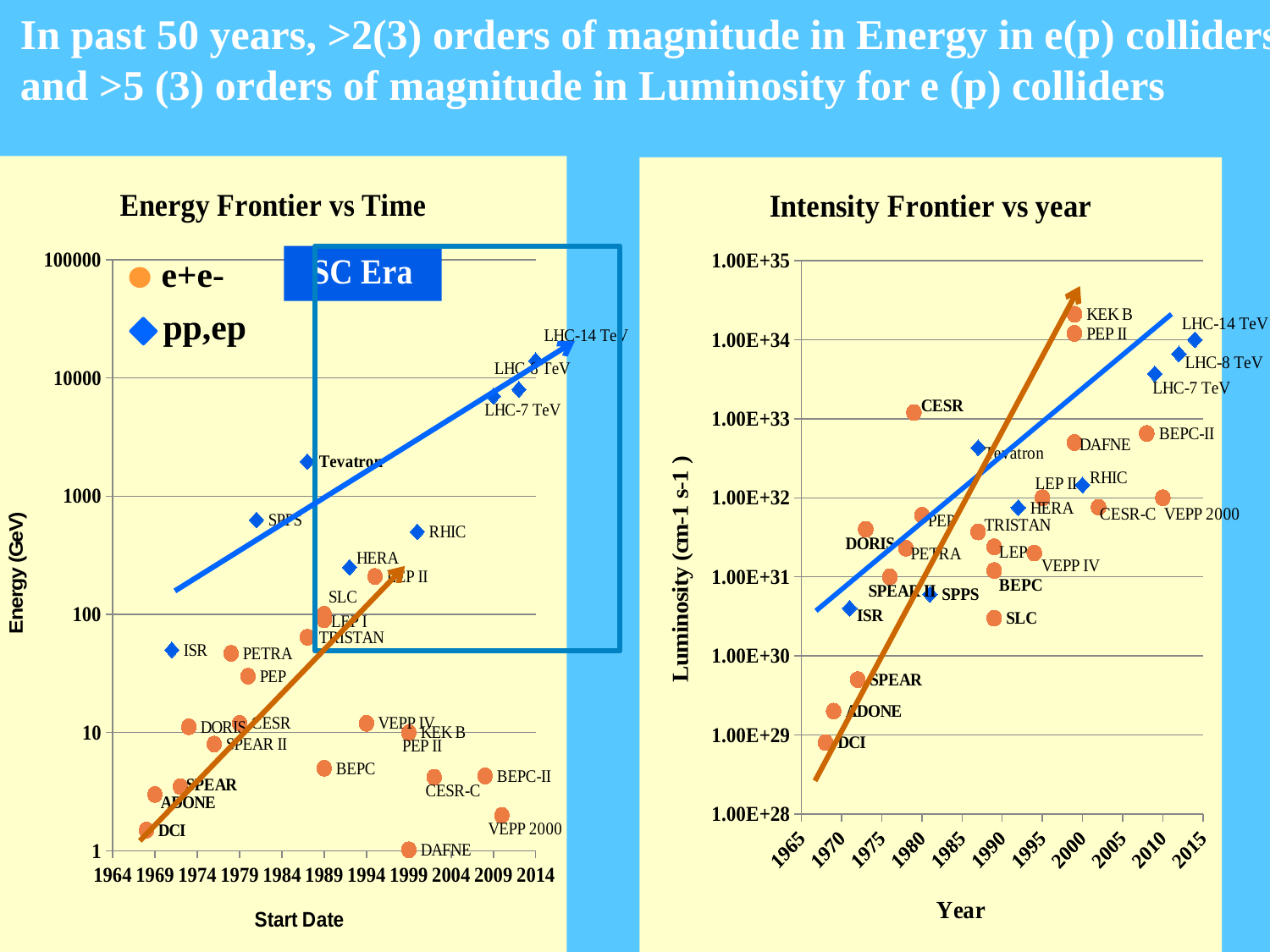

In past 50 years, >2(3) orders of magnitude in Energy in e(p) colliders
and >5 (3) orders of magnitude in Luminosity for e (p) colliders

### Chart: Energy Frontier vs Time

| Category |  | LEP3 |
|---|---|---|

### Chart: Intensity Frontier vs year

| Category |  |
|---|---|
e+e-

pp,ep